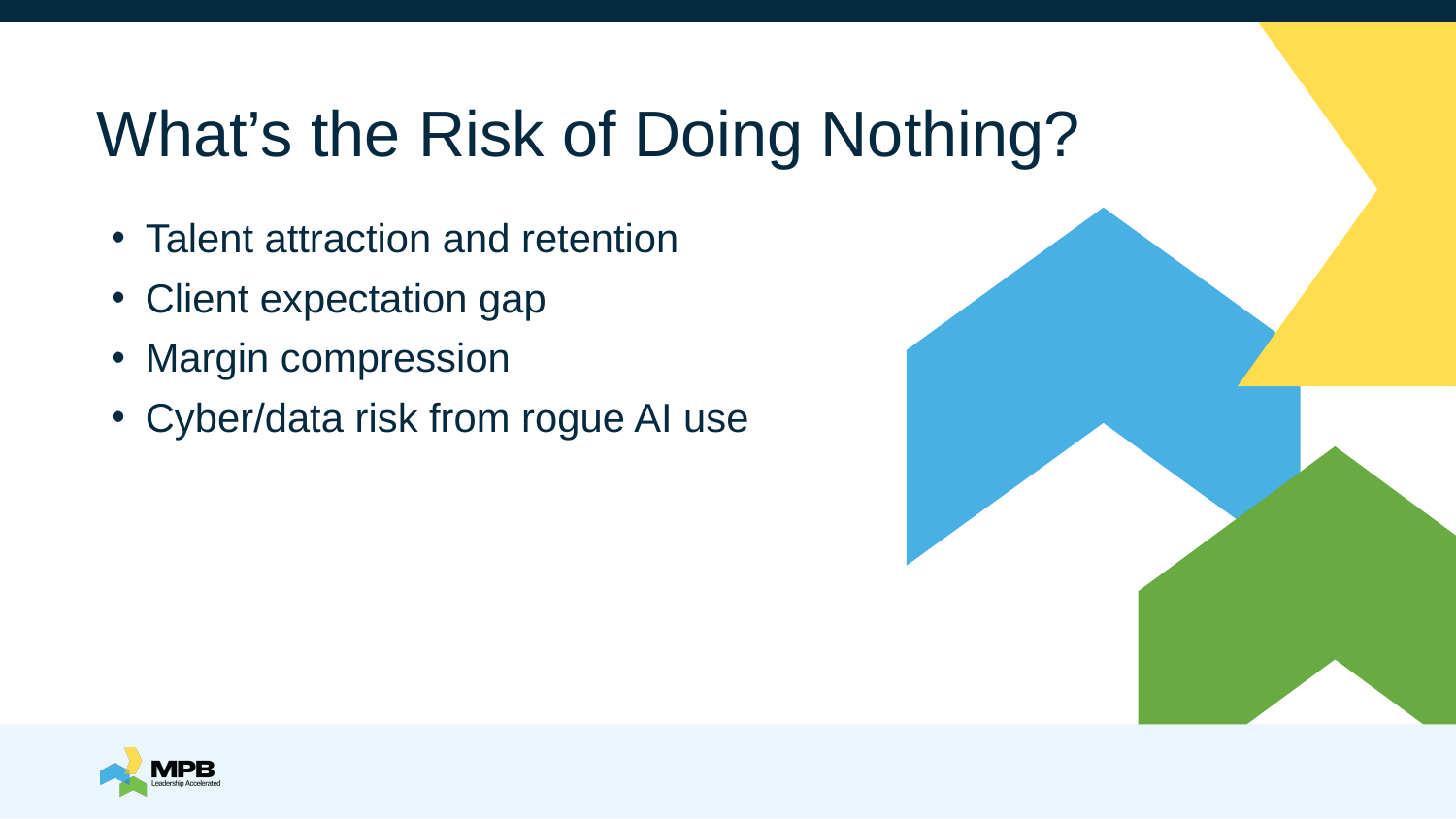

# What’s the Risk of Doing Nothing?
Talent attraction and retention
Client expectation gap
Margin compression
Cyber/data risk from rogue AI use